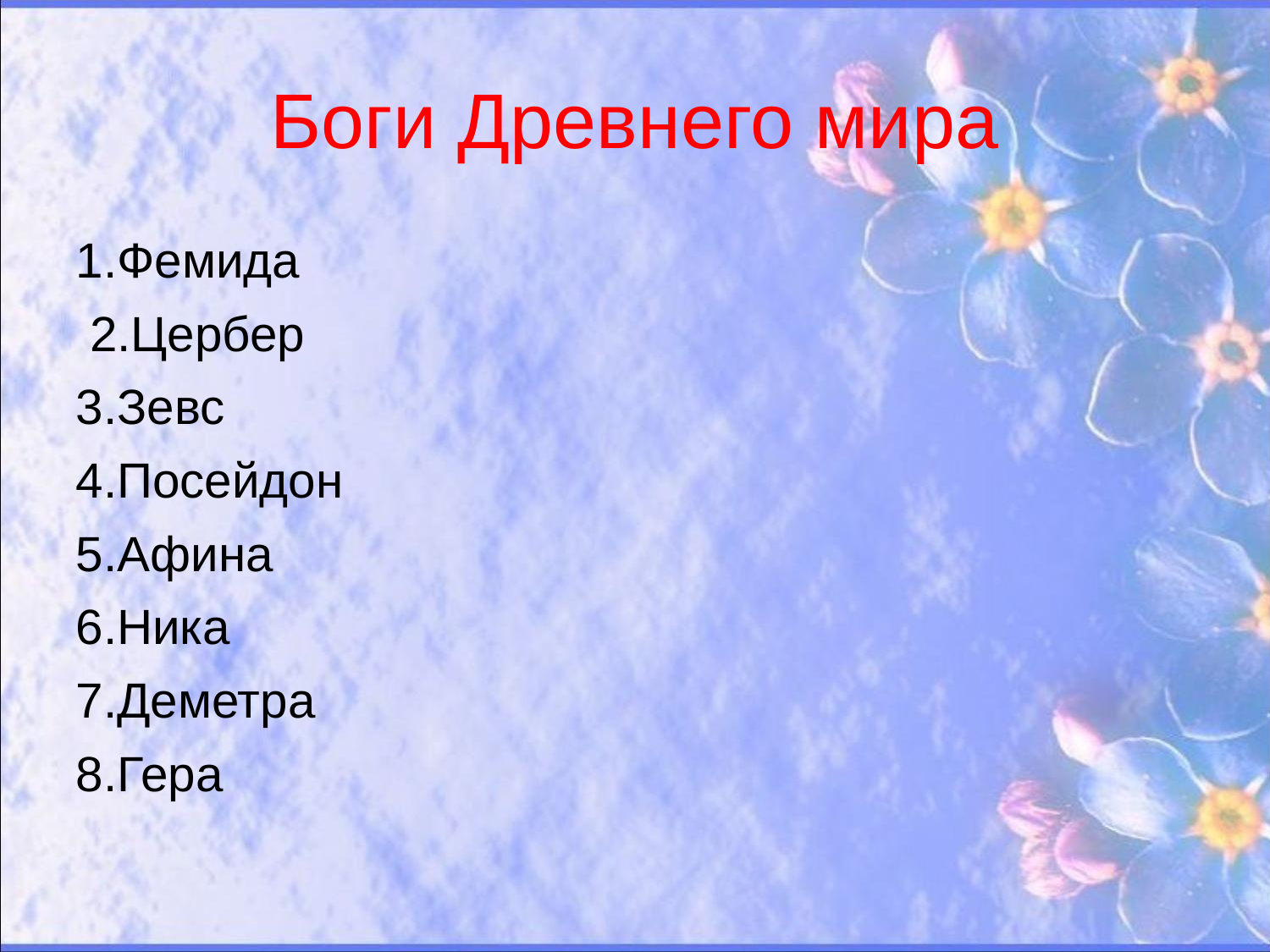

# Боги Древнего мира
1.Фемида
 2.Цербер
3.Зевс
4.Посейдон
5.Афина
6.Ника
7.Деметра
8.Гера